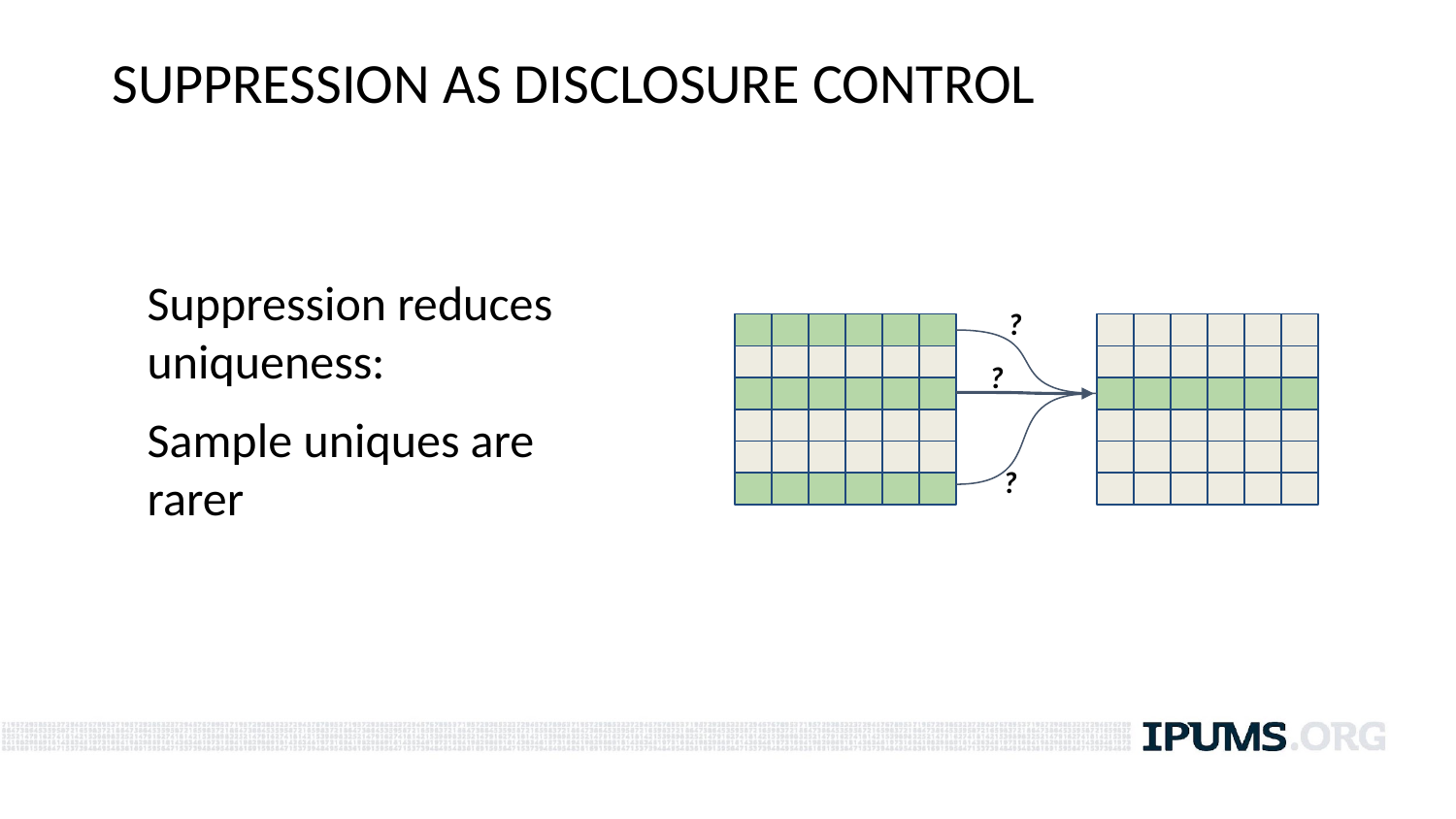

SUPPRESSION AS DISCLOSURE CONTROL

Suppression reduces uniqueness:
Sample uniques are rarer
?

?

?